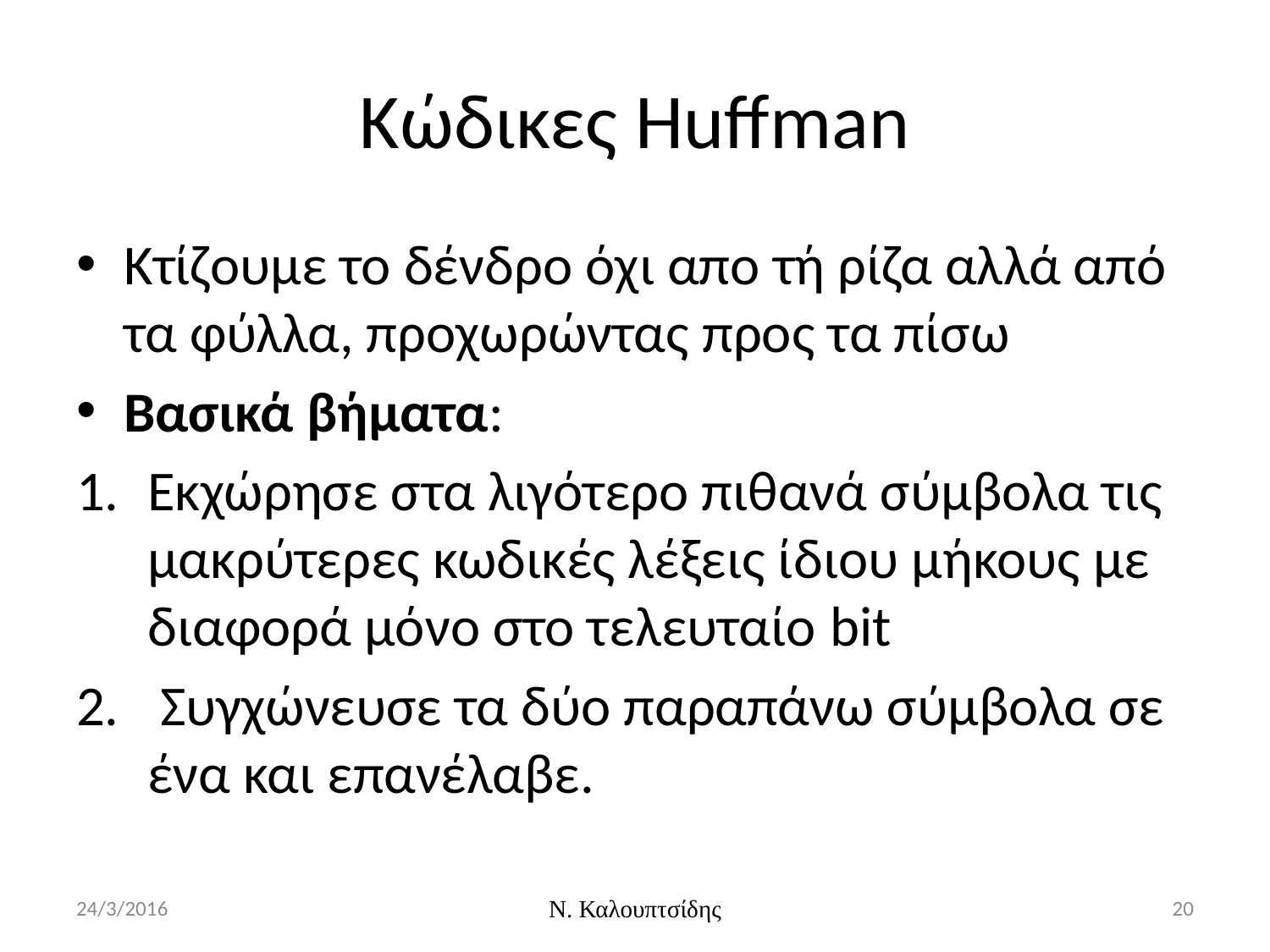

# Κώδικες Huffman
Κτίζουμε το δένδρο όχι απο τή ρίζα αλλά από τα φύλλα, προχωρώντας προς τα πίσω
Βασικά βήματα:
Εκχώρησε στα λιγότερο πιθανά σύμβολα τις μακρύτερες κωδικές λέξεις ίδιου μήκους με διαφορά μόνο στο τελευταίο bit
 Συγχώνευσε τα δύο παραπάνω σύμβολα σε ένα και επανέλαβε.
24/3/2016
Ν. Καλουπτσίδης
20